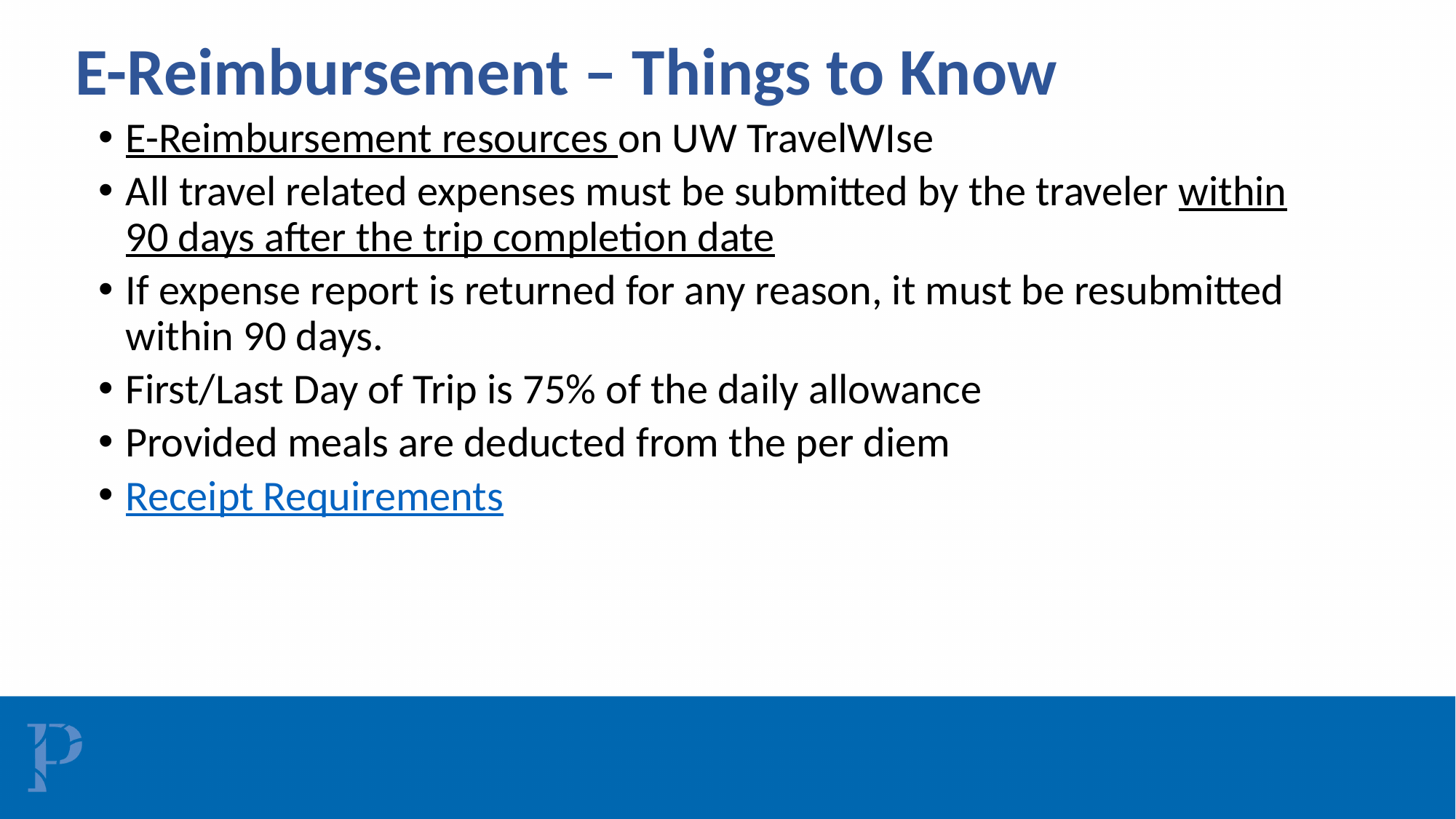

# E-Reimbursement – Things to Know
E-Reimbursement resources on UW TravelWIse
All travel related expenses must be submitted by the traveler within 90 days after the trip completion date
If expense report is returned for any reason, it must be resubmitted within 90 days.
First/Last Day of Trip is 75% of the daily allowance
Provided meals are deducted from the per diem
Receipt Requirements